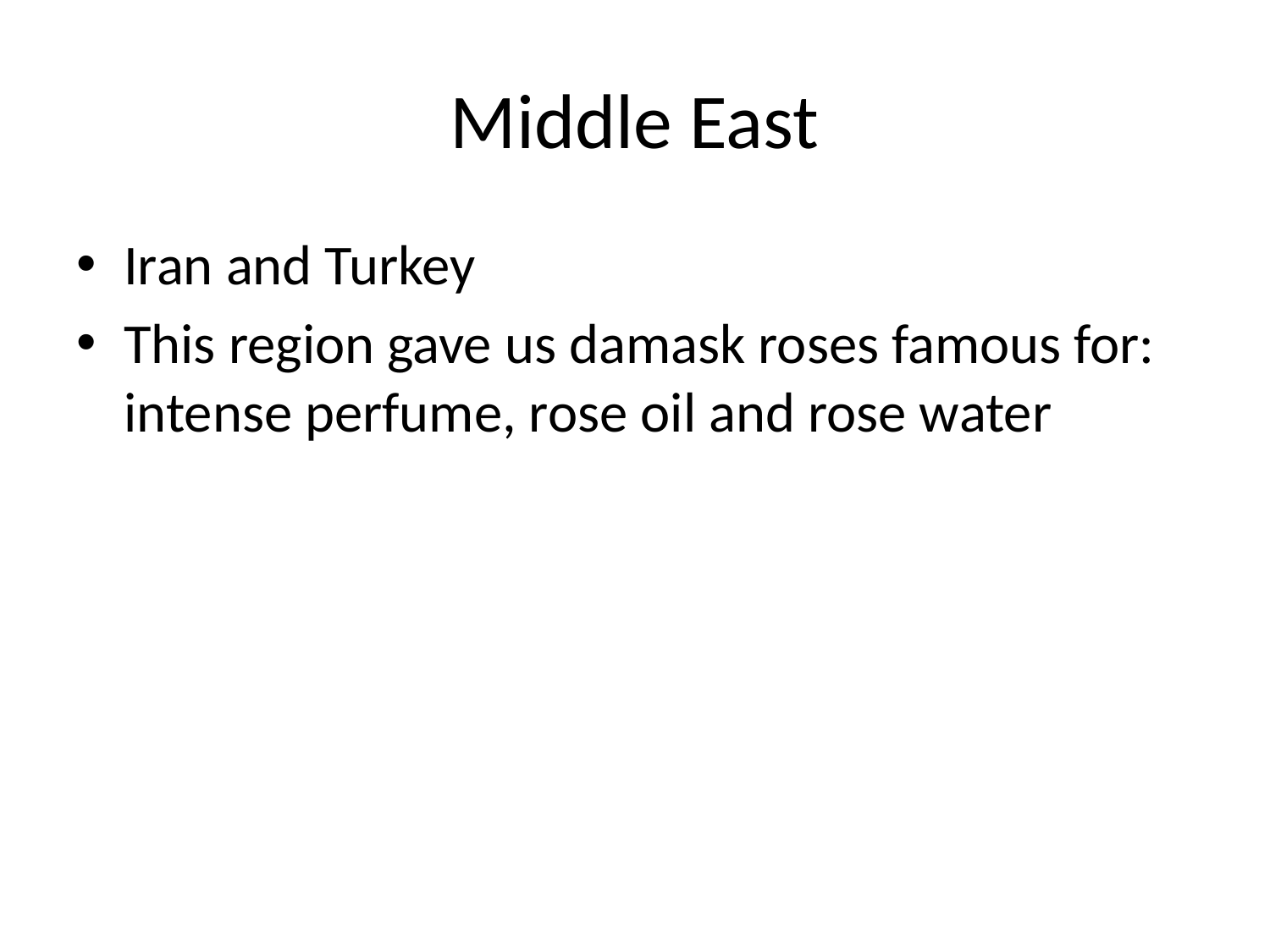

# Middle East
Iran and Turkey
This region gave us damask roses famous for: intense perfume, rose oil and rose water